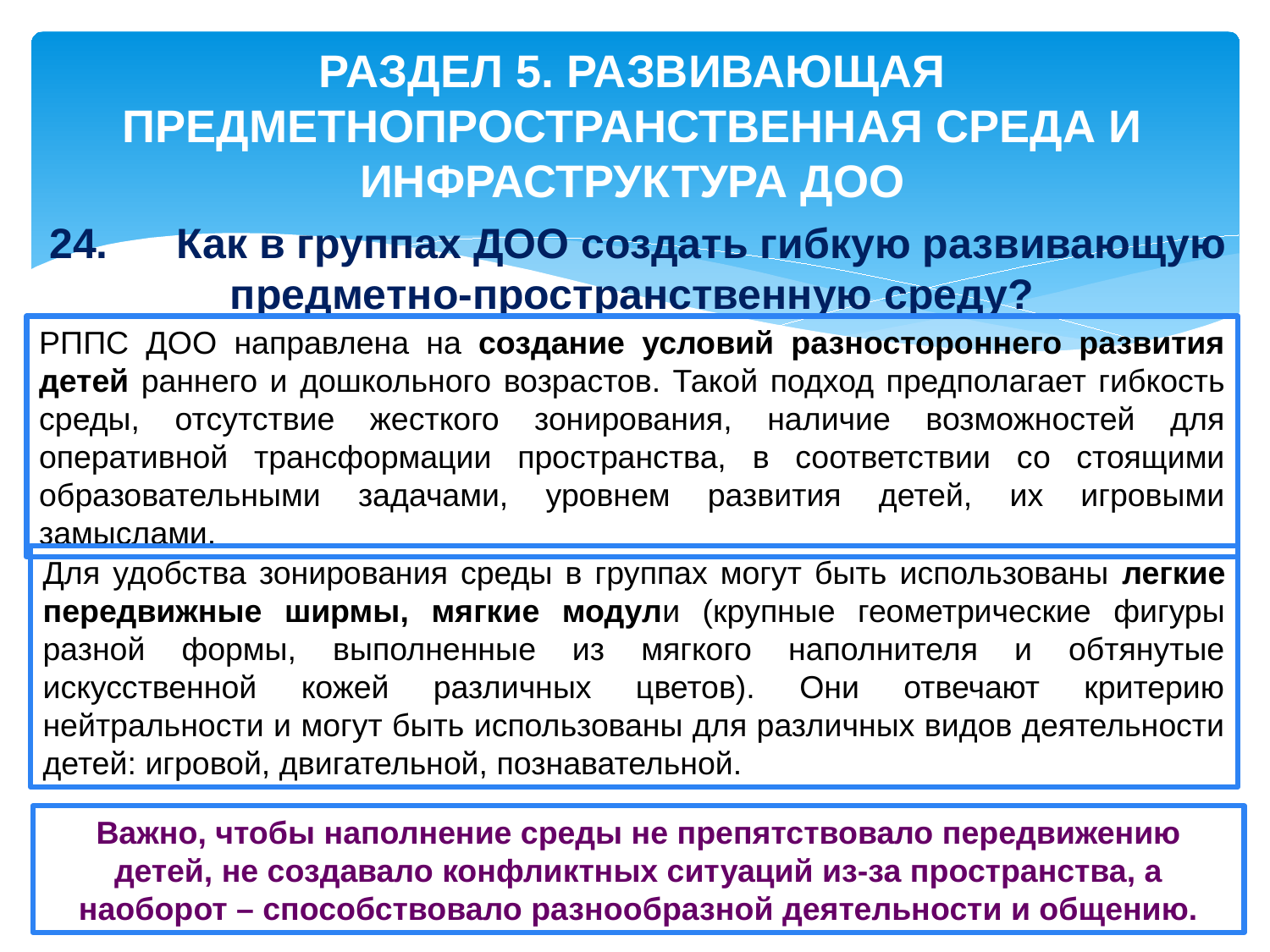

# РАЗДЕЛ 5. РАЗВИВАЮЩАЯ ПРЕДМЕТНОПРОСТРАНСТВЕННАЯ СРЕДА И ИНФРАСТРУКТУРА ДОО
24.	Как в группах ДОО создать гибкую развивающую предметно-пространственную среду?
РППС ДОО направлена на создание условий разностороннего развития детей раннего и дошкольного возрастов. Такой подход предполагает гибкость среды, отсутствие жесткого зонирования, наличие возможностей для оперативной трансформации пространства, в соответствии со стоящими образовательными задачами, уровнем развития детей, их игровыми замыслами.
Для удобства зонирования среды в группах могут быть использованы легкие передвижные ширмы, мягкие модули (крупные геометрические фигуры разной формы, выполненные из мягкого наполнителя и обтянутые искусственной кожей различных цветов). Они отвечают критерию нейтральности и могут быть использованы для различных видов деятельности детей: игровой, двигательной, познавательной.
Важно, чтобы наполнение среды не препятствовало передвижению детей, не создавало конфликтных ситуаций из-за пространства, а наоборот – способствовало разнообразной деятельности и общению.